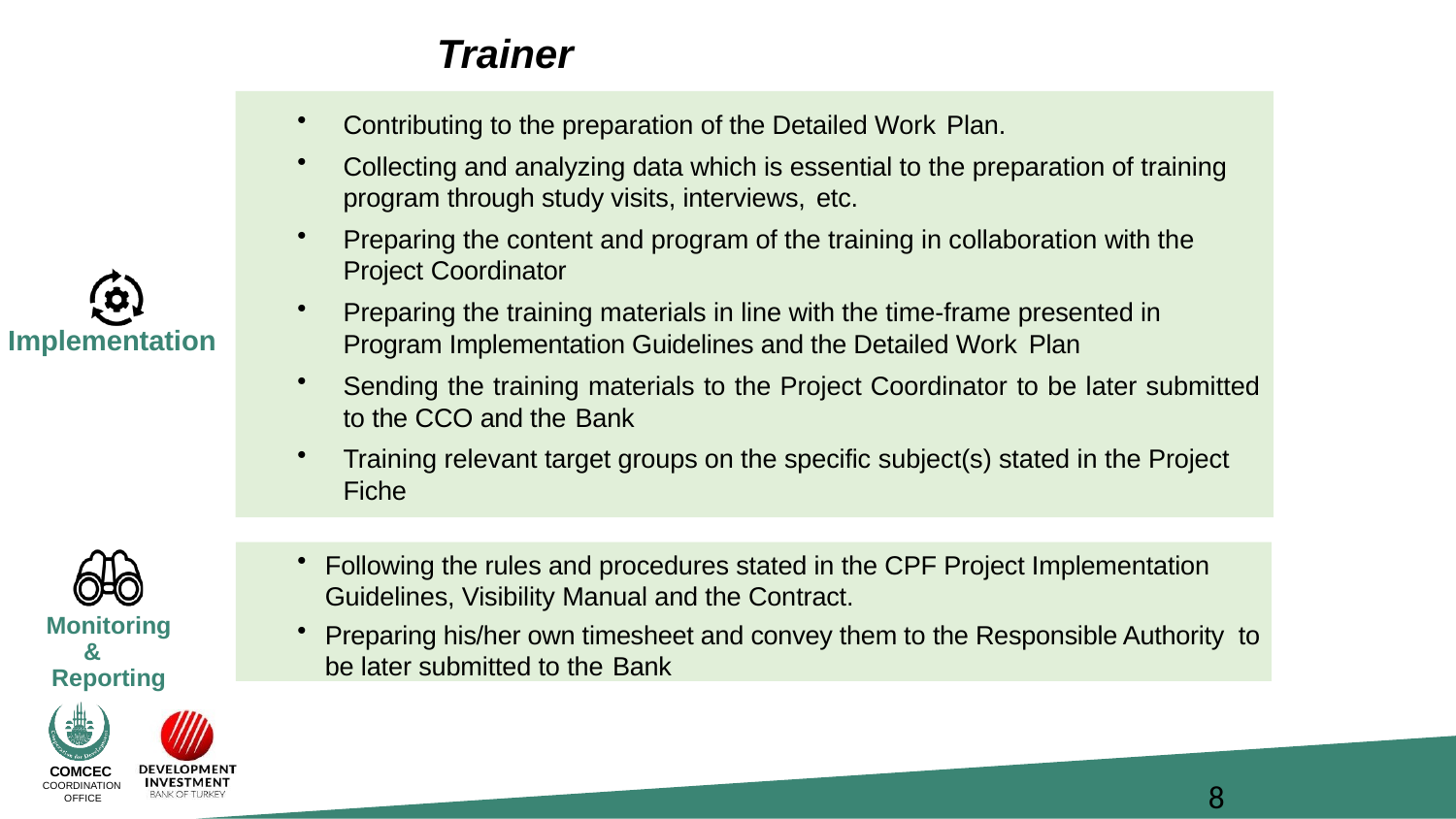

# Trainer

Contributing to the preparation of the Detailed Work Plan.
Collecting and analyzing data which is essential to the preparation of training  program through study visits, interviews, etc.
Preparing the content and program of the training in collaboration with the  Project Coordinator
Preparing the training materials in line with the time-frame presented in  Program Implementation Guidelines and the Detailed Work Plan
Sending the training materials to the Project Coordinator to be later submitted
to the CCO and the Bank
Training relevant target groups on the specific subject(s) stated in the Project  Fiche

Implementation
Following the rules and procedures stated in the CPF Project Implementation Guidelines, Visibility Manual and the Contract.
Preparing his/her own timesheet and convey them to the Responsible Authority  to be later submitted to the Bank

Monitoring  &       Reporting

COMCEC
COORDINATION  OFFICE
8